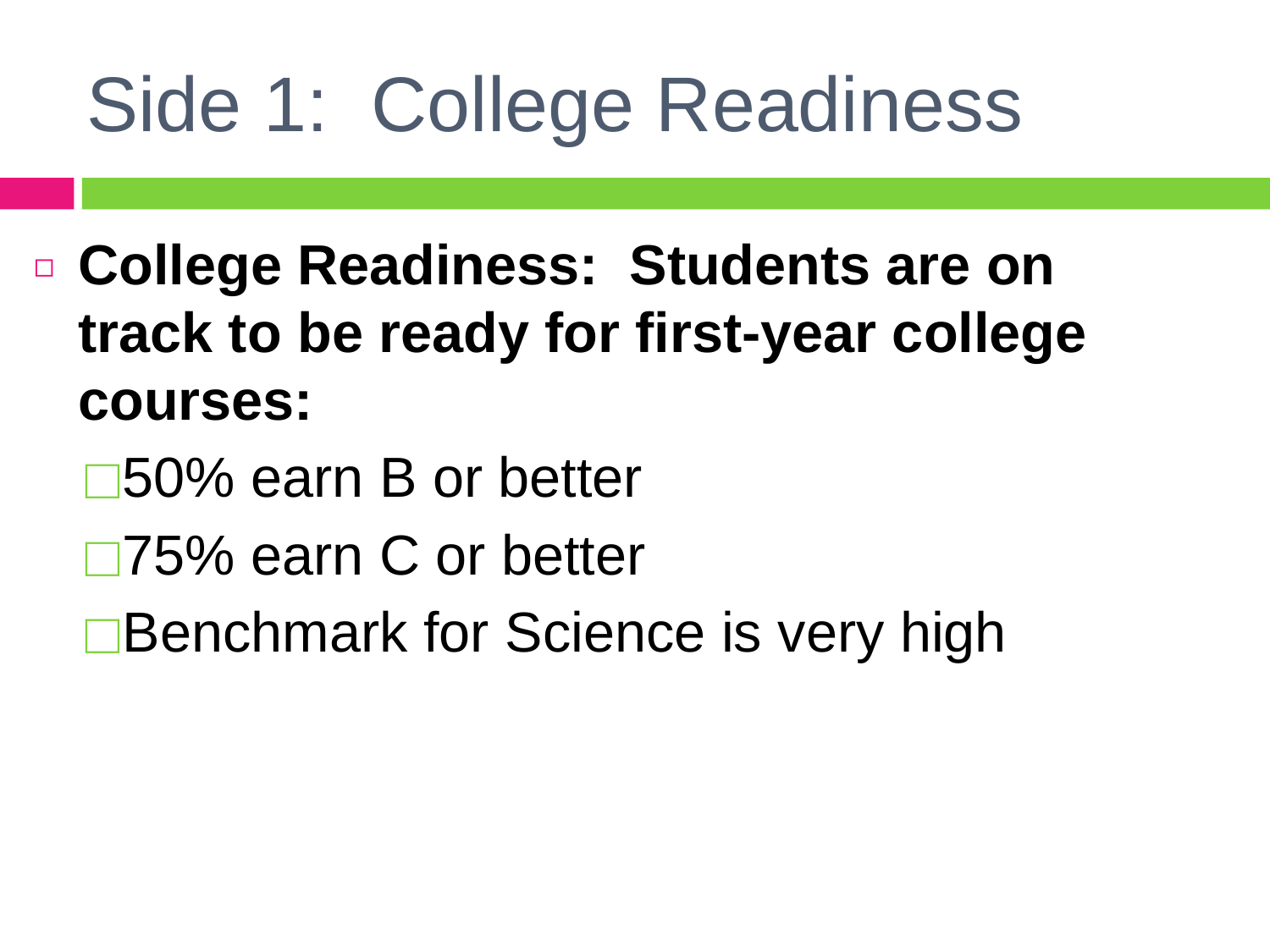

# Side 1:  College Readiness
College Readiness:  Students are on track to be ready for first-year college courses:
50% earn B or better
75% earn C or better
Benchmark for Science is very high